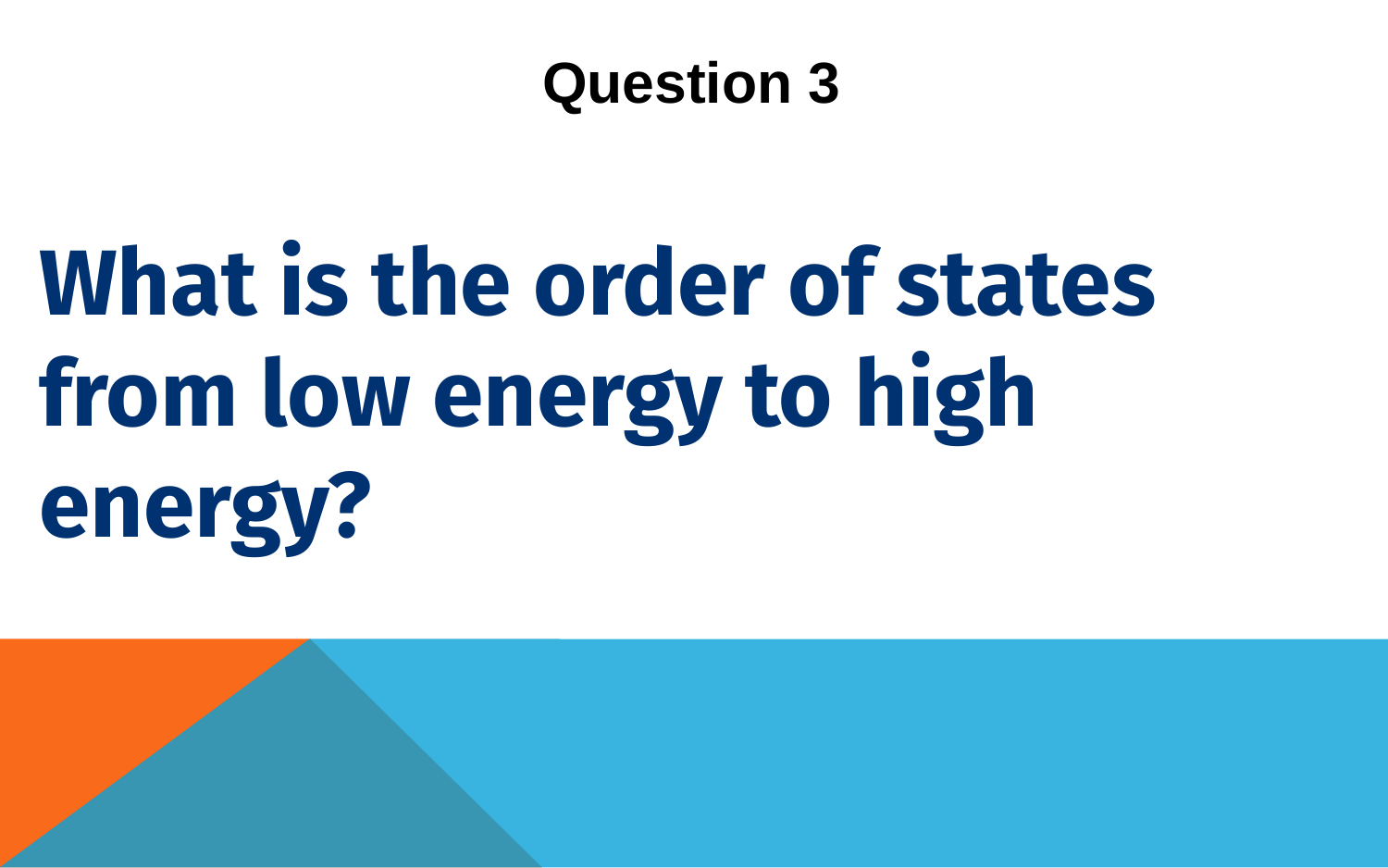

Question 3
What is the order of states
from low energy to high energy?